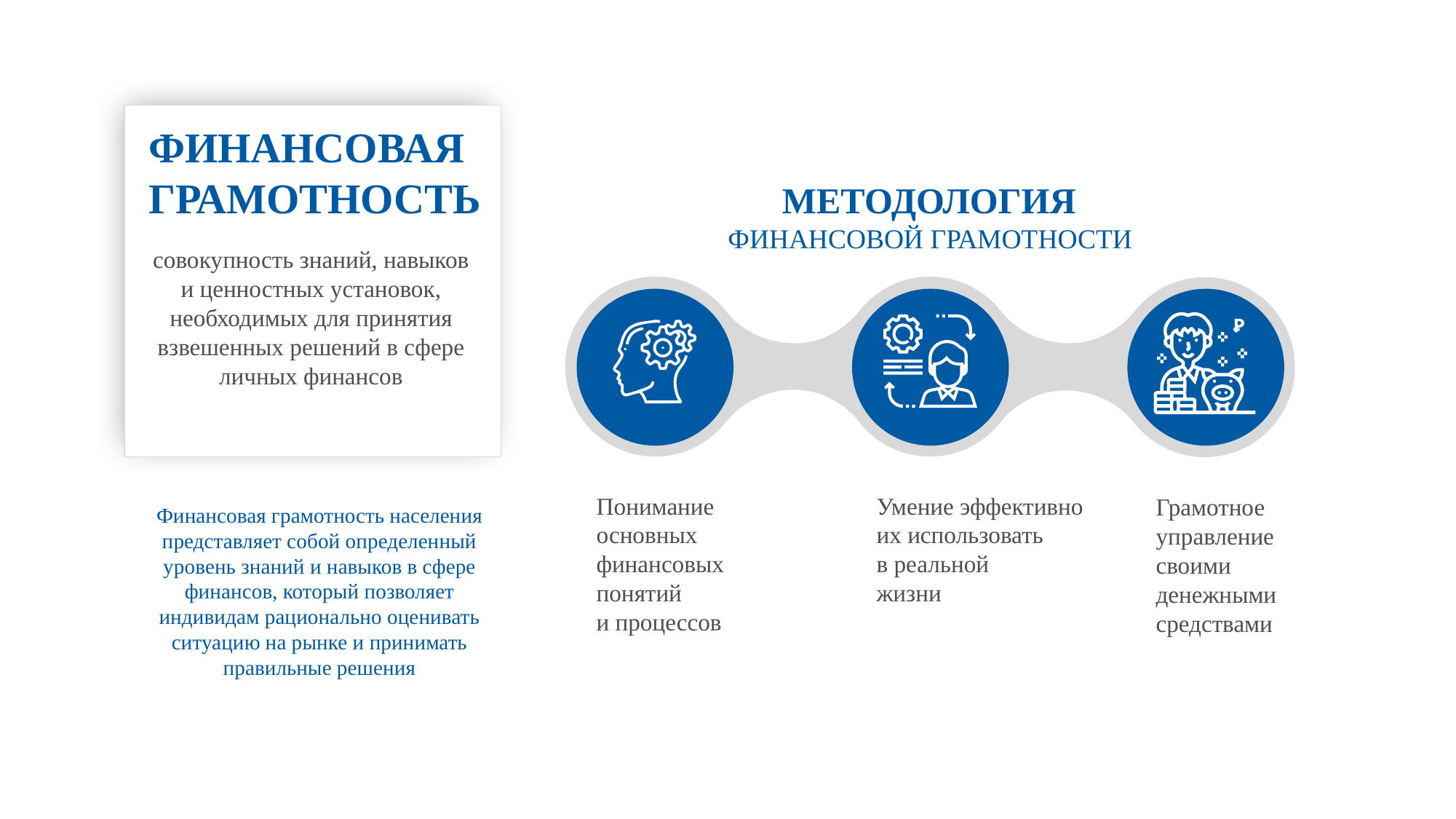

Финансовая грамотность
Методология
финансовой грамотности
совокупность знаний, навыков и ценностных установок, необходимых для принятия взвешенных решений в сфере личных финансов

Понимание
основных
финансовых
понятий
и процессов
Умение эффективно
их использовать
в реальной
жизни
Грамотное
управление своими
денежными
средствами
Финансовая грамотность населения представляет собой определенный уровень знаний и навыков в сфере финансов, который позволяет индивидам рационально оценивать ситуацию на рынке и принимать правильные решения